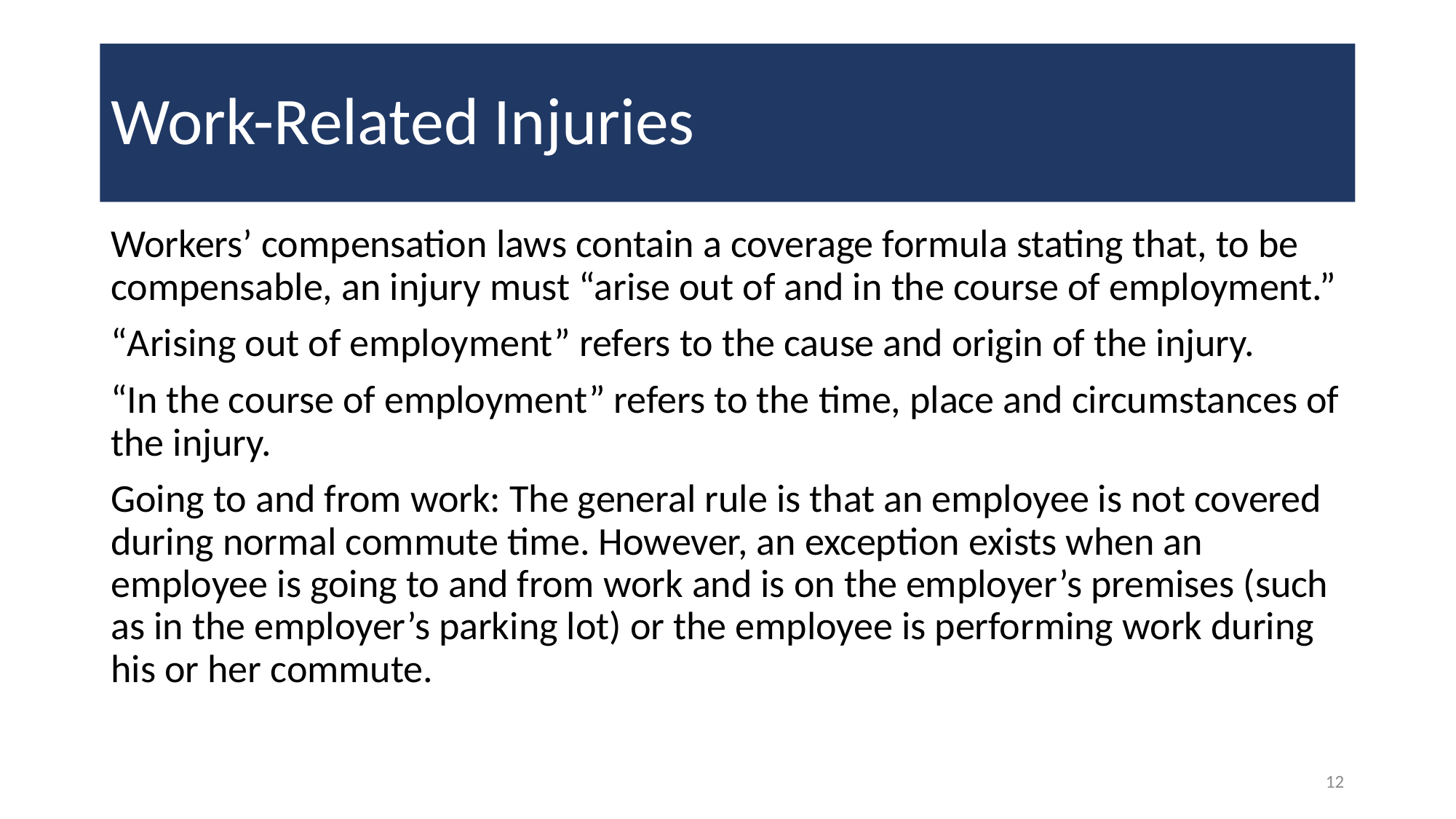

# Work-Related Injuries
Workers’ compensation laws contain a coverage formula stating that, to be compensable, an injury must “arise out of and in the course of employment.”
“Arising out of employment” refers to the cause and origin of the injury.
“In the course of employment” refers to the time, place and circumstances of the injury.
Going to and from work: The general rule is that an employee is not covered during normal commute time. However, an exception exists when an employee is going to and from work and is on the employer’s premises (such as in the employer’s parking lot) or the employee is performing work during his or her commute.

12